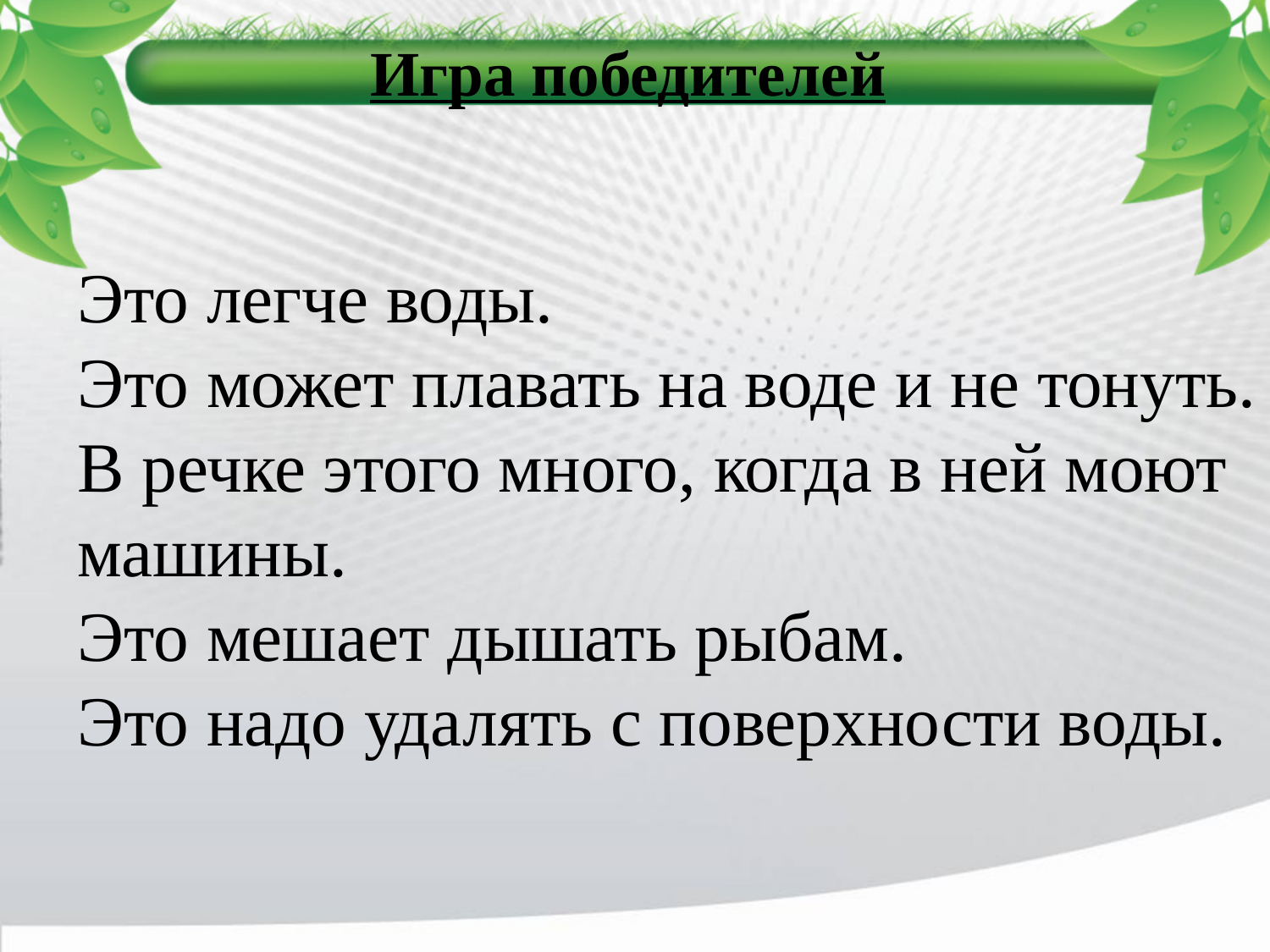

Игра победителей
Это легче воды.
Это может плавать на воде и не тонуть.
В речке этого много, когда в ней моют машины.
Это мешает дышать рыбам.
Это надо удалять с поверхности воды.